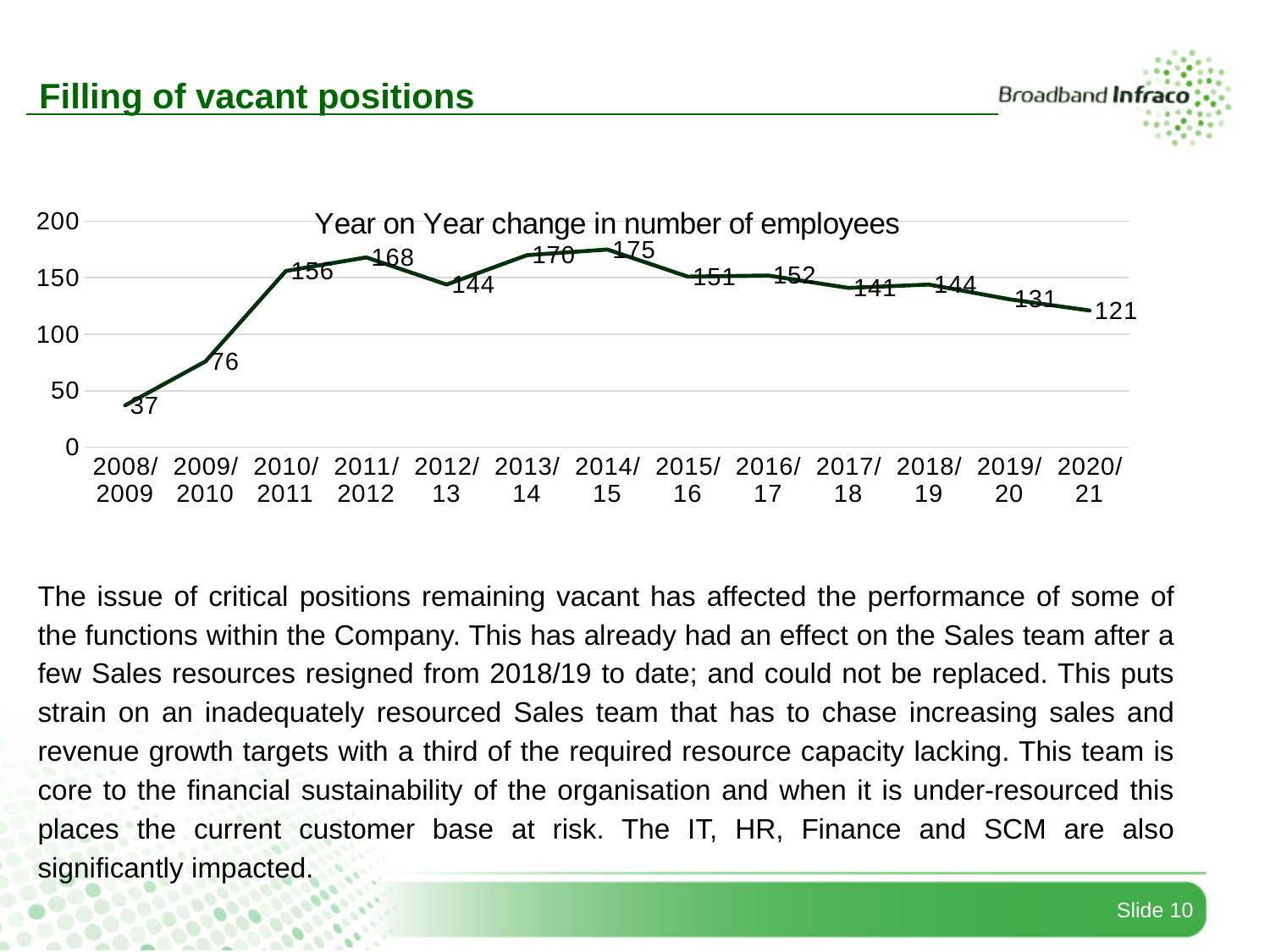

Filling of vacant positions

### Chart: Year on Year change in number of employees

| Category | Head Count |
|---|---|
| 2008/2009 | 37.0 |
| 2009/2010 | 76.0 |
| 2010/2011 | 156.0 |
| 2011/2012 | 168.0 |
| 2012/13 | 144.0 |
| 2013/14 | 170.0 |
| 2014/15 | 175.0 |
| 2015/16 | 151.0 |
| 2016/17 | 152.0 |
| 2017/18 | 141.0 |
| 2018/19 | 144.0 |
| 2019/20 | 131.0 |
| 2020/21 | 121.0 |
Grow Services to
Enable Digital
Transformation
PHASE 3
3. An increased base achieved through customer fulfillment and state-of-the-art infrastructure and services
Build Infrastructure
& Grow Customer
Base
Enable Last Mile
Connectivity
PHASE 2
Financial &
Operational
Sustainability
Supports the attainment of key DCDT
Focus Areas as well as NDP targets
DIGITAL TRANSFORMATION
1. To strengthen BBI’s financial position
    for growth and sustainability
The issue of critical positions remaining vacant has affected the performance of some of the functions within the Company. This has already had an effect on the Sales team after a few Sales resources resigned from 2018/19 to date; and could not be replaced. This puts strain on an inadequately resourced Sales team that has to chase increasing sales and revenue growth targets with a third of the required resource capacity lacking. This team is core to the financial sustainability of the organisation and when it is under-resourced this places the current customer base at risk. The IT, HR, Finance and SCM are also significantly impacted.
Stabilise & Mobilise
ENABLING DIGITAL ENVIRONMENT
DIGITAL INFRASTRUCTURE
PHASE 1
Slide 10